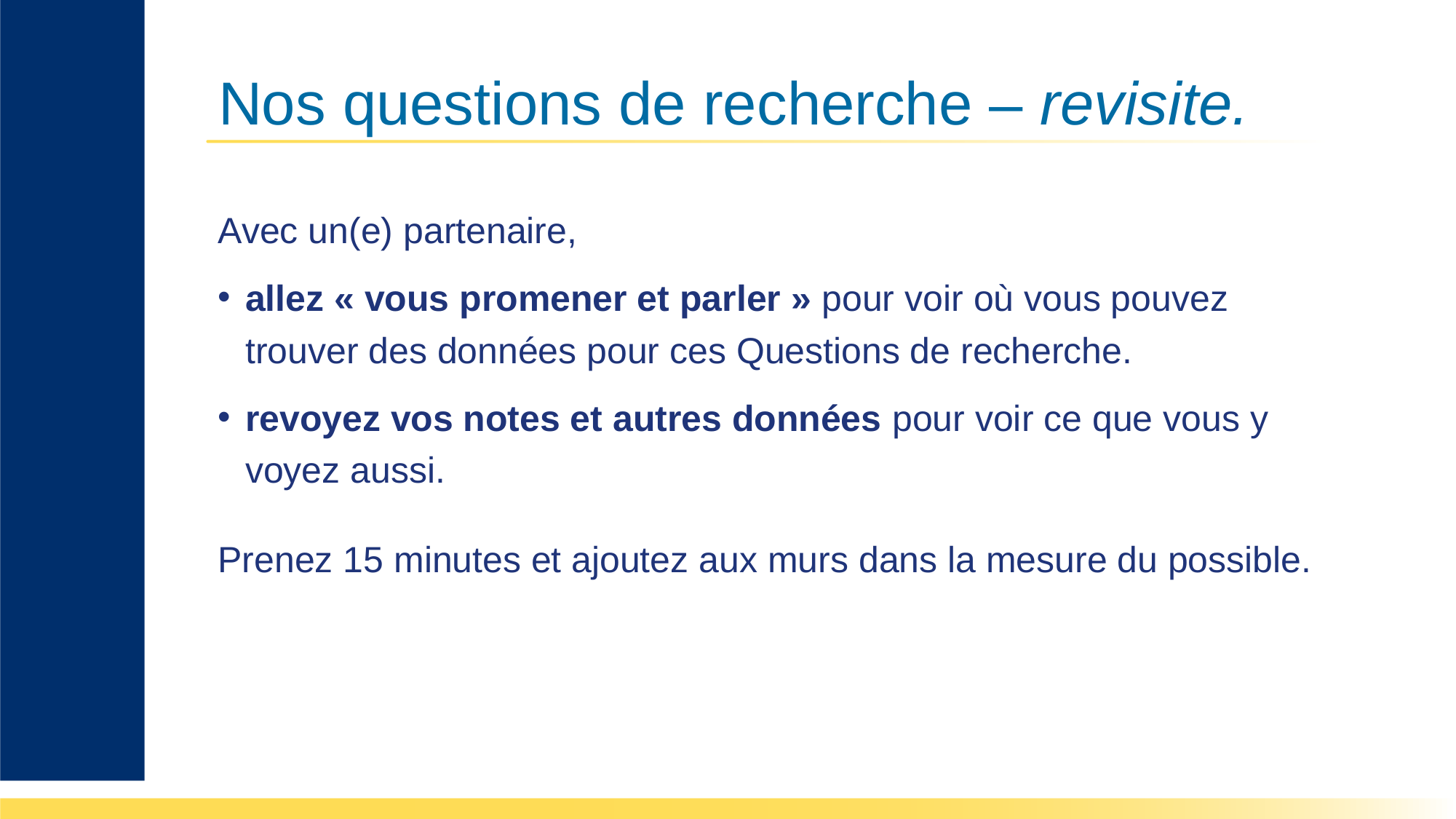

# Nos questions de recherche – revisite.
Avec un(e) partenaire,
allez « vous promener et parler » pour voir où vous pouvez trouver des données pour ces Questions de recherche.
revoyez vos notes et autres données pour voir ce que vous y voyez aussi.
Prenez 15 minutes et ajoutez aux murs dans la mesure du possible.